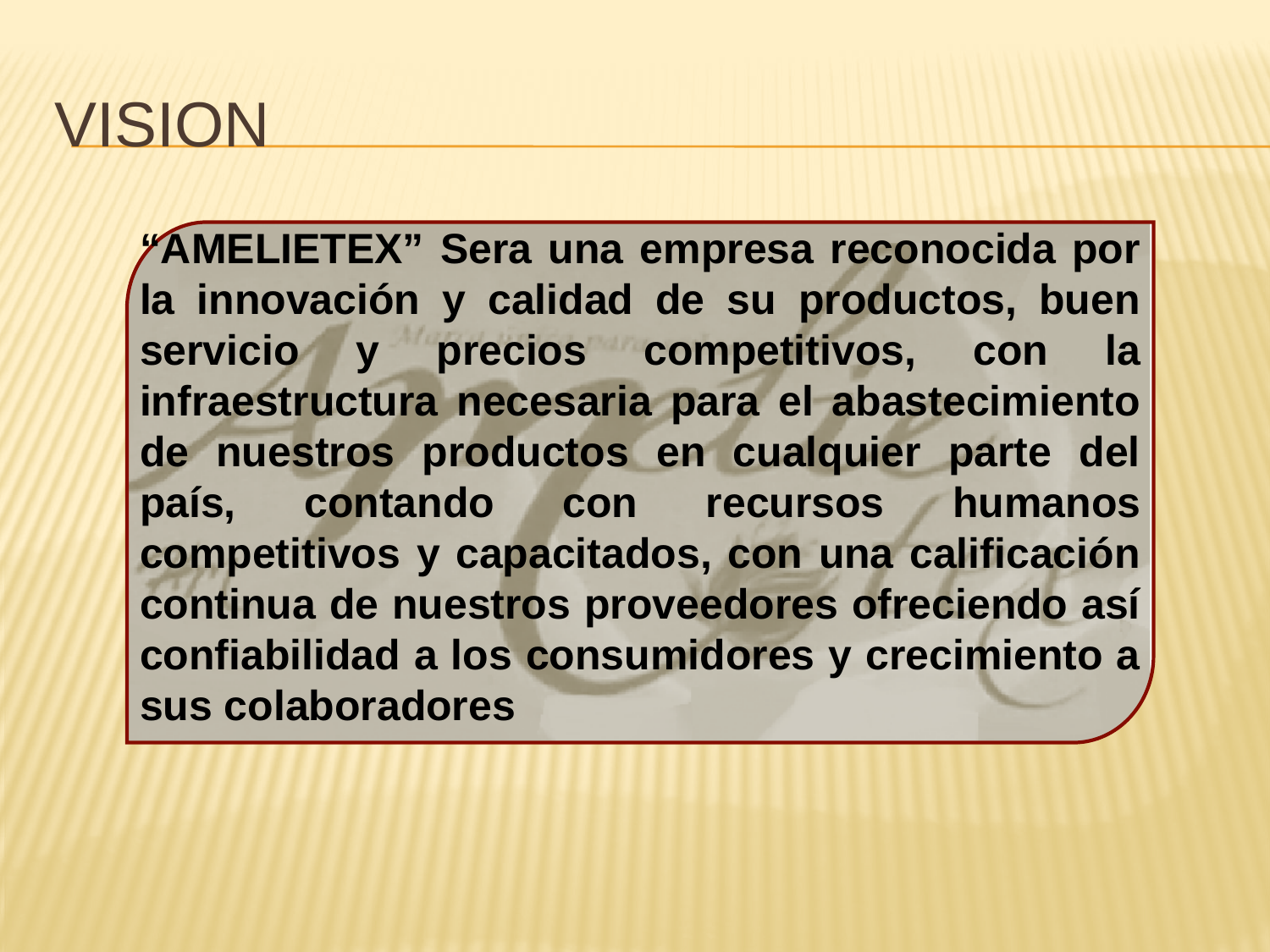

# VISION

“AMELIETEX” Sera una empresa reconocida por la innovación y calidad de su productos, buen servicio y precios competitivos, con la infraestructura necesaria para el abastecimiento de nuestros productos en cualquier parte del país, contando con recursos humanos competitivos y capacitados, con una calificación continua de nuestros proveedores ofreciendo así confiabilidad a los consumidores y crecimiento a sus colaboradores